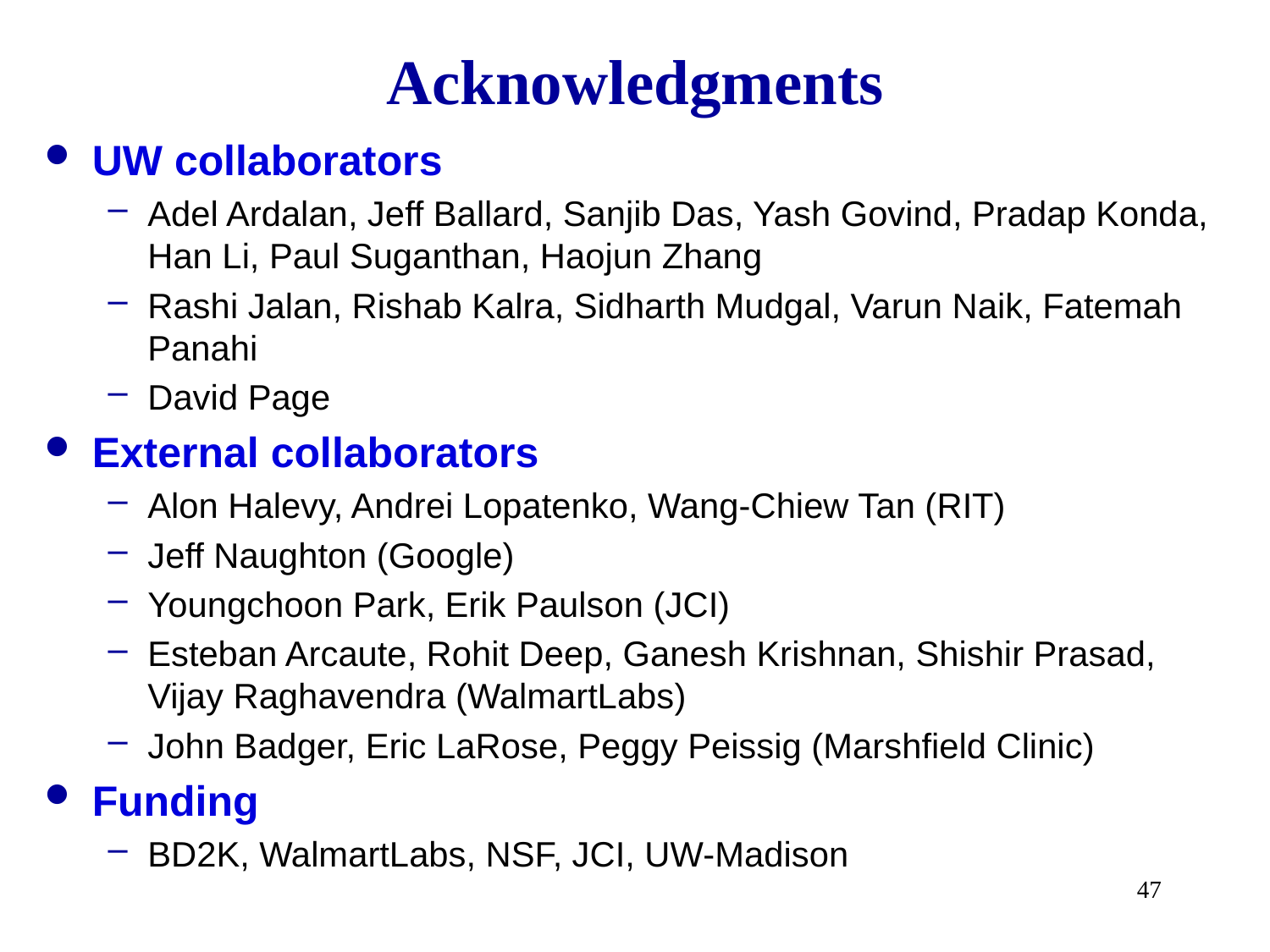

# Acknowledgments
UW collaborators
Adel Ardalan, Jeff Ballard, Sanjib Das, Yash Govind, Pradap Konda, Han Li, Paul Suganthan, Haojun Zhang
Rashi Jalan, Rishab Kalra, Sidharth Mudgal, Varun Naik, Fatemah Panahi
David Page
External collaborators
Alon Halevy, Andrei Lopatenko, Wang-Chiew Tan (RIT)
Jeff Naughton (Google)
Youngchoon Park, Erik Paulson (JCI)
Esteban Arcaute, Rohit Deep, Ganesh Krishnan, Shishir Prasad, Vijay Raghavendra (WalmartLabs)
John Badger, Eric LaRose, Peggy Peissig (Marshfield Clinic)
Funding
BD2K, WalmartLabs, NSF, JCI, UW-Madison
47